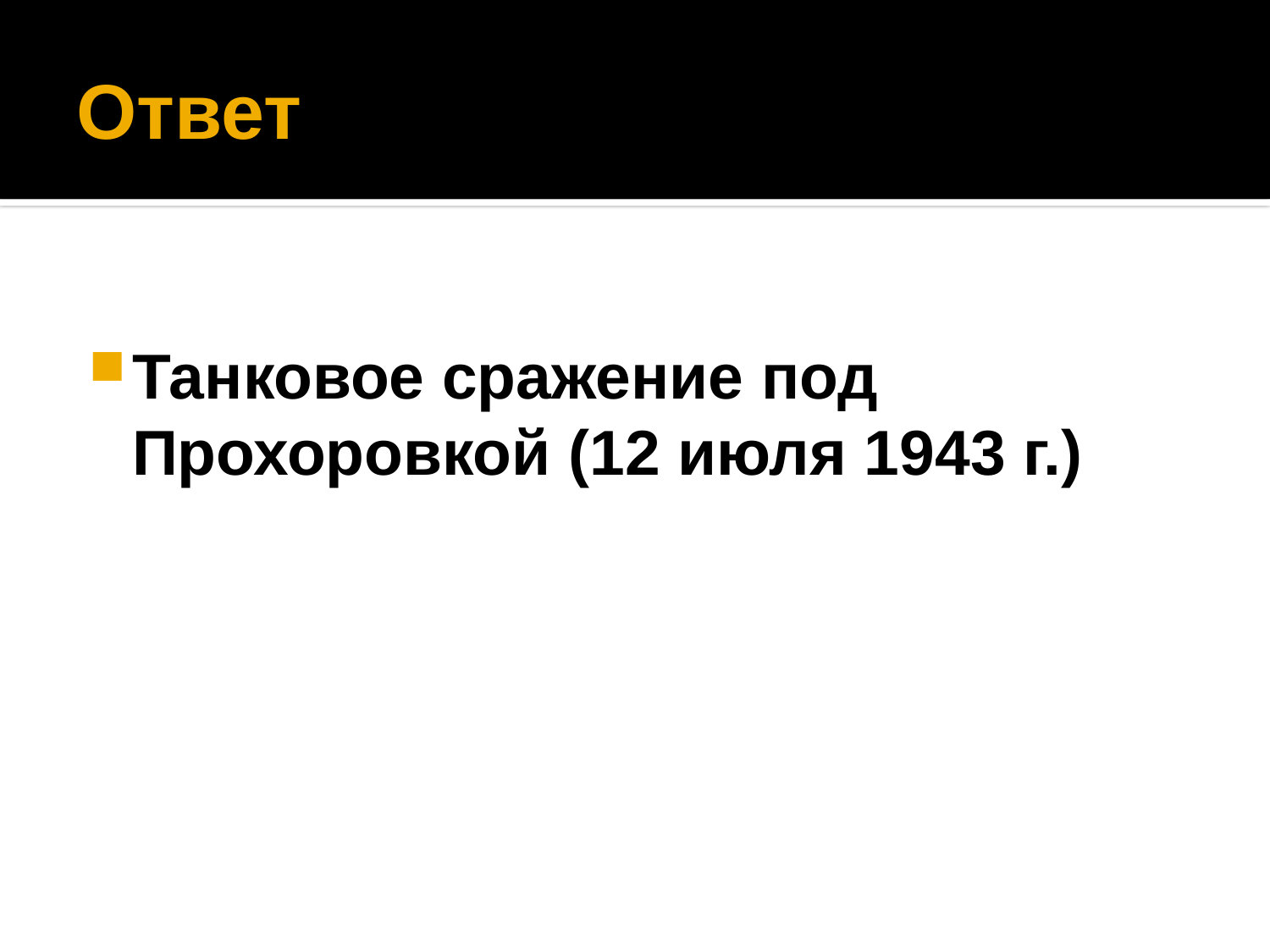

# Ответ

Танковое сражение под Прохоровкой (12 июля 1943 г.)